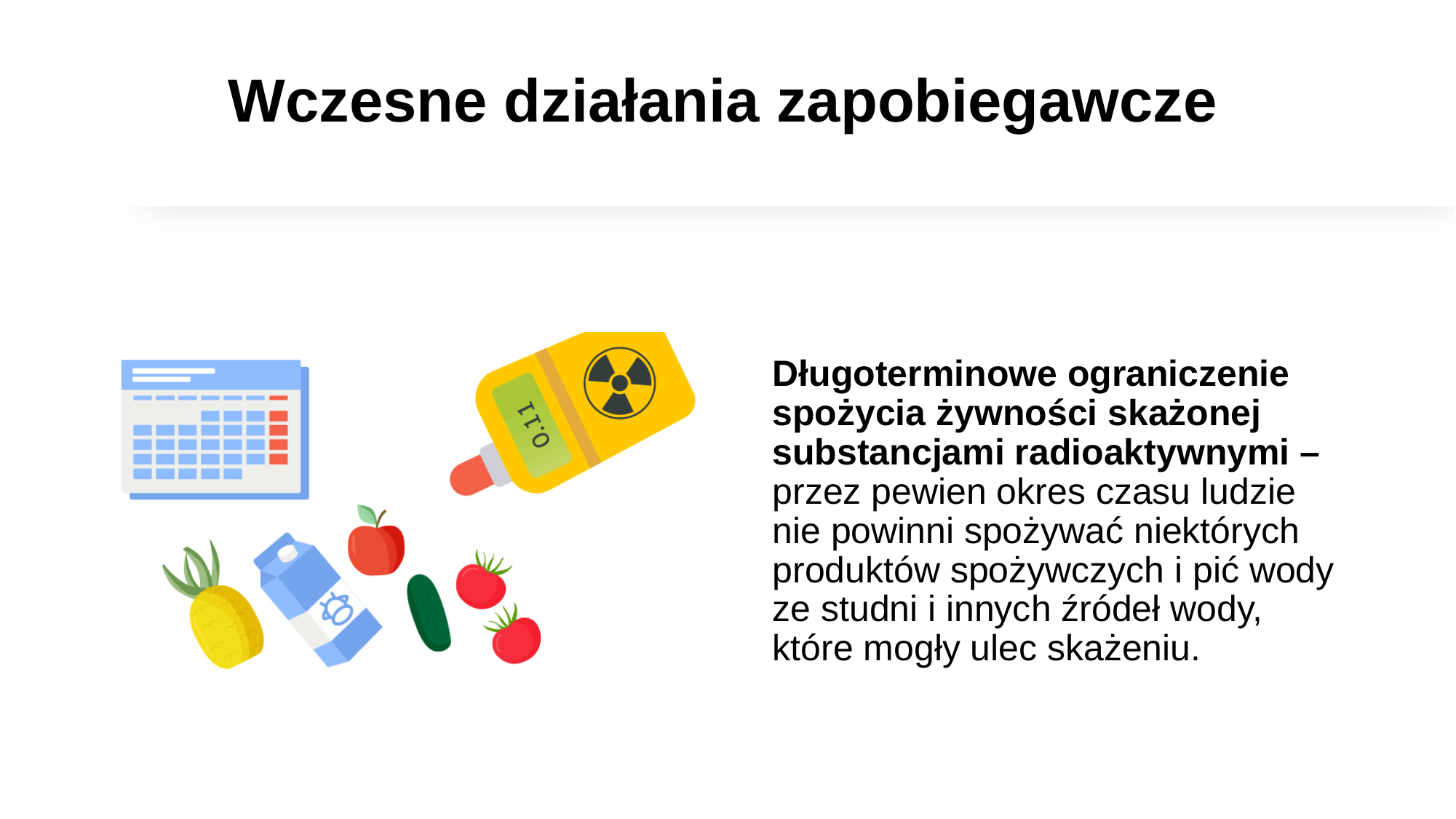

# Wczesne działania zapobiegawcze
Długoterminowe ograniczenie spożycia żywności skażonej substancjami radioaktywnymi – przez pewien okres czasu ludzie nie powinni spożywać niektórych produktów spożywczych i pić wody ze studni i innych źródeł wody, które mogły ulec skażeniu.